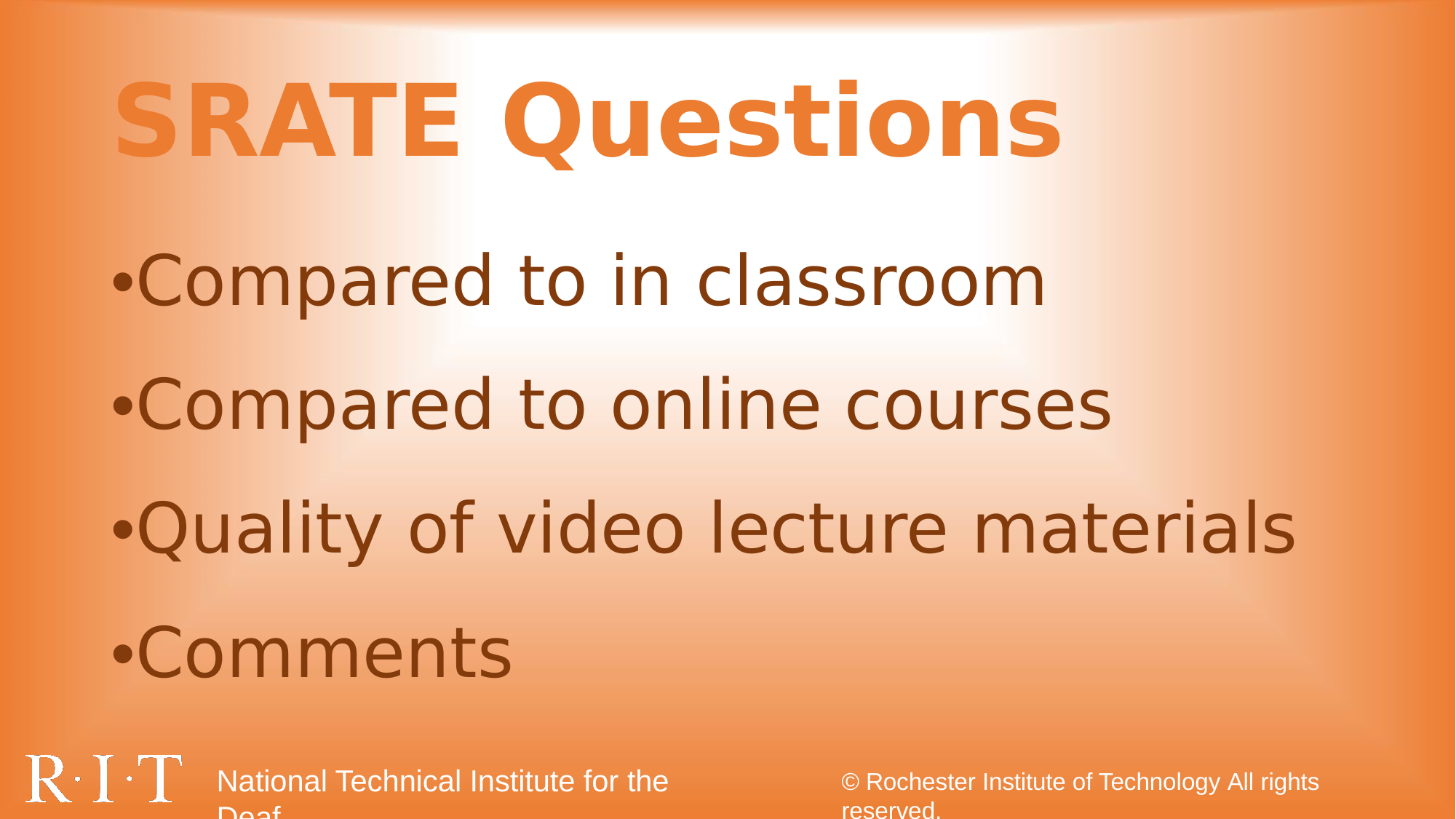

# SRATE Questions
•Compared to in classroom
•Compared to online courses
•Quality of video lecture materials
•Comments

National Technical Institute for the Deaf
© Rochester Institute of Technology All rights reserved.